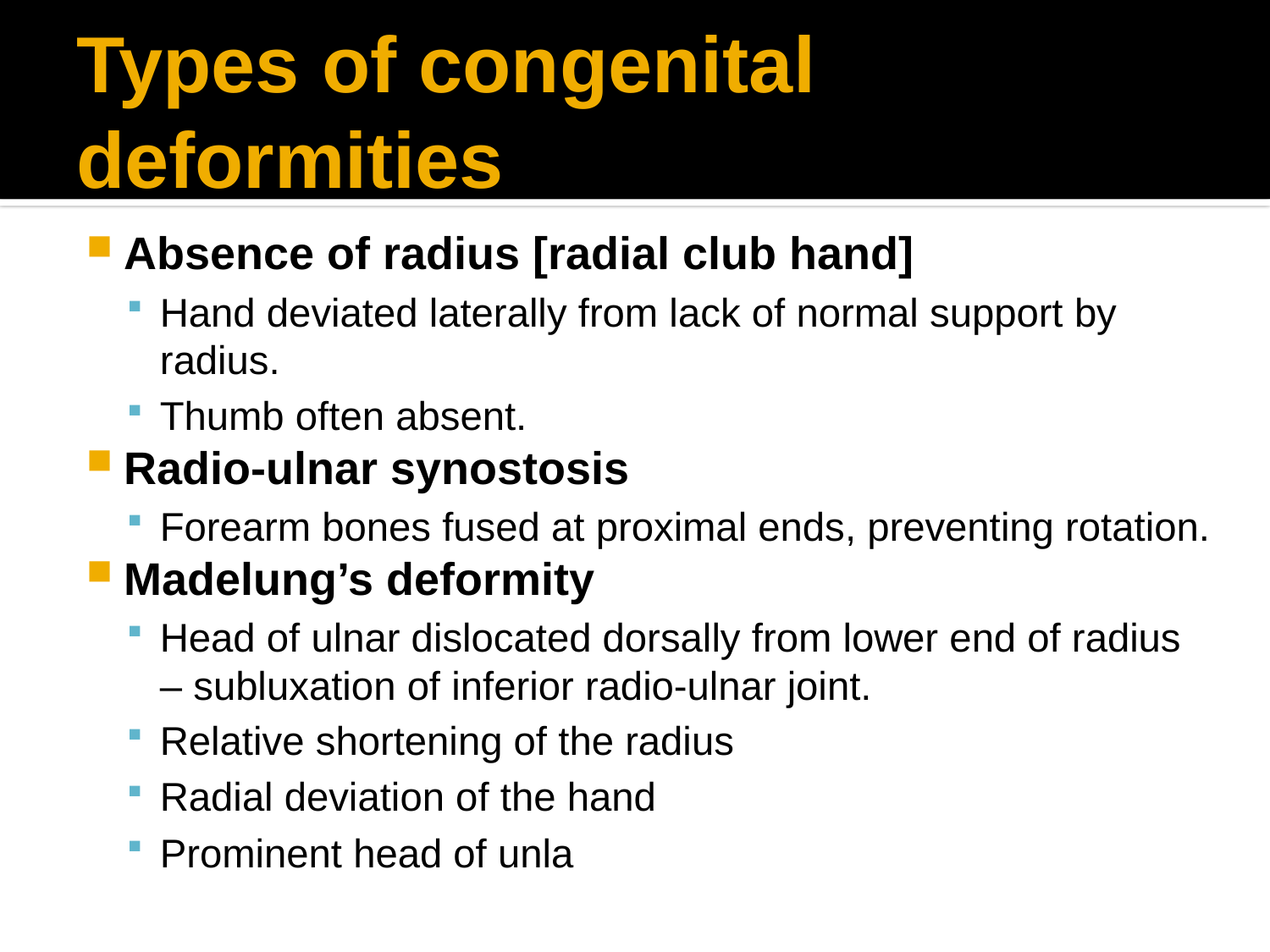

# Types of congenital deformities
Absence of radius [radial club hand]
Hand deviated laterally from lack of normal support by radius.
Thumb often absent.
Radio-ulnar synostosis
Forearm bones fused at proximal ends, preventing rotation.
Madelung’s deformity
Head of ulnar dislocated dorsally from lower end of radius – subluxation of inferior radio-ulnar joint.
Relative shortening of the radius
Radial deviation of the hand
Prominent head of unla